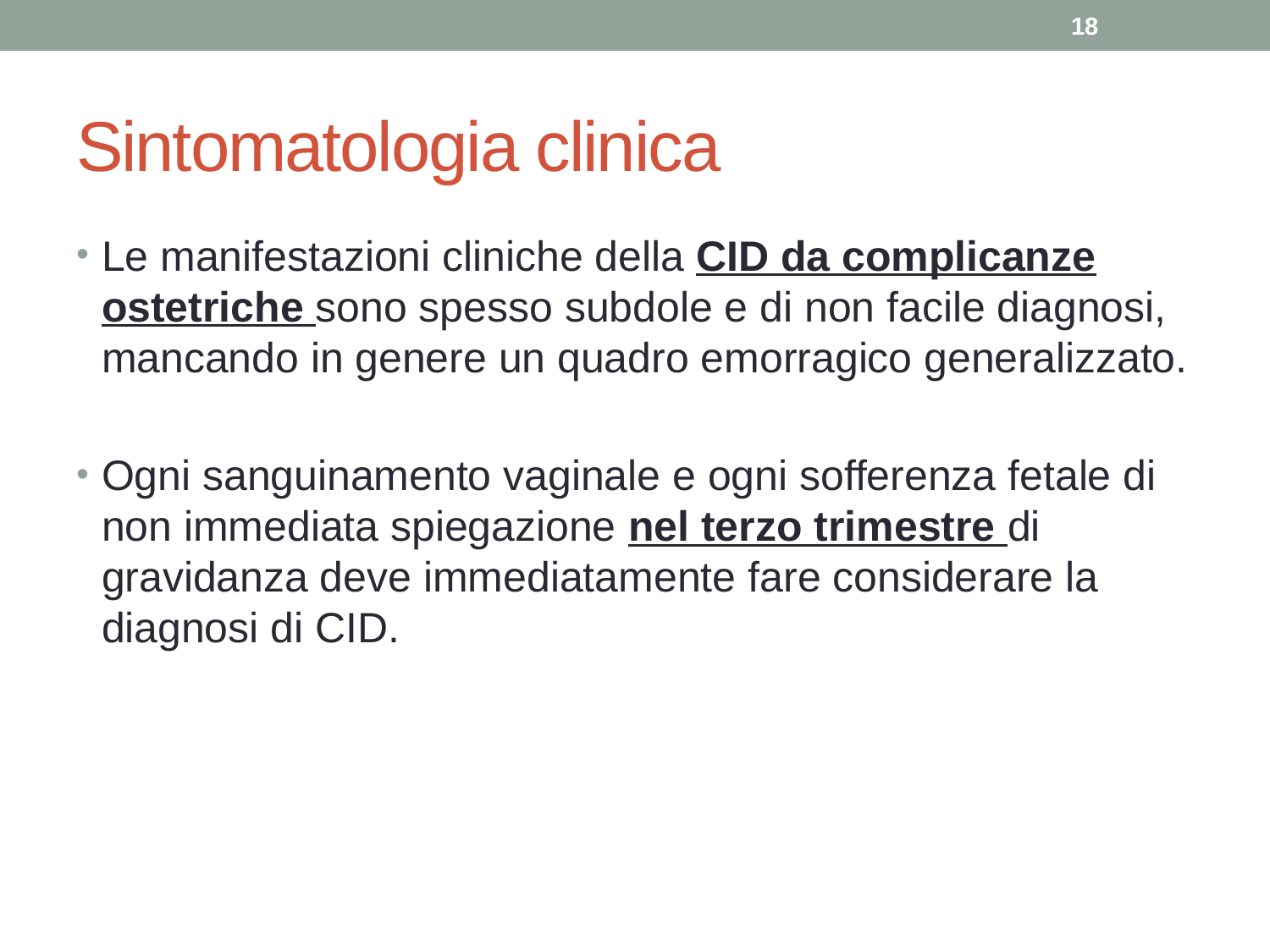

18
# Sintomatologia clinica
Le manifestazioni cliniche della CID da complicanze ostetriche sono spesso subdole e di non facile diagnosi, mancando in genere un quadro emorragico generalizzato.

Ogni sanguinamento vaginale e ogni sofferenza fetale di non immediata spiegazione nel terzo trimestre di gravidanza deve immediatamente fare considerare la diagnosi di CID.